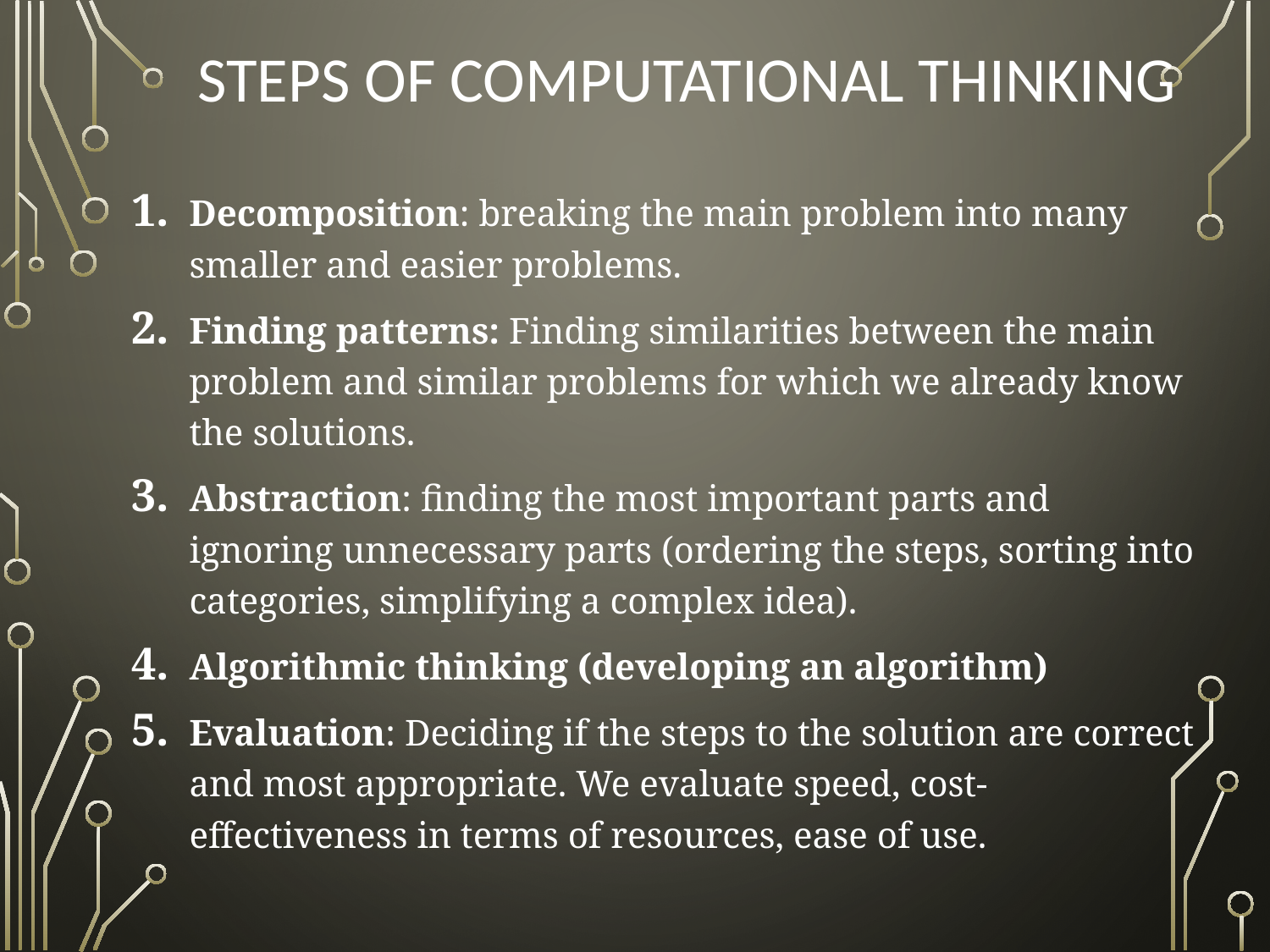

# STEPS OF COMPUTATIONAL THINKING
Decomposition: breaking the main problem into many smaller and easier problems.
Finding patterns: Finding similarities between the main problem and similar problems for which we already know the solutions.
Abstraction: finding the most important parts and ignoring unnecessary parts (ordering the steps, sorting into categories, simplifying a complex idea).
Algorithmic thinking (developing an algorithm)
Evaluation: Deciding if the steps to the solution are correct and most appropriate. We evaluate speed, cost-effectiveness in terms of resources, ease of use.